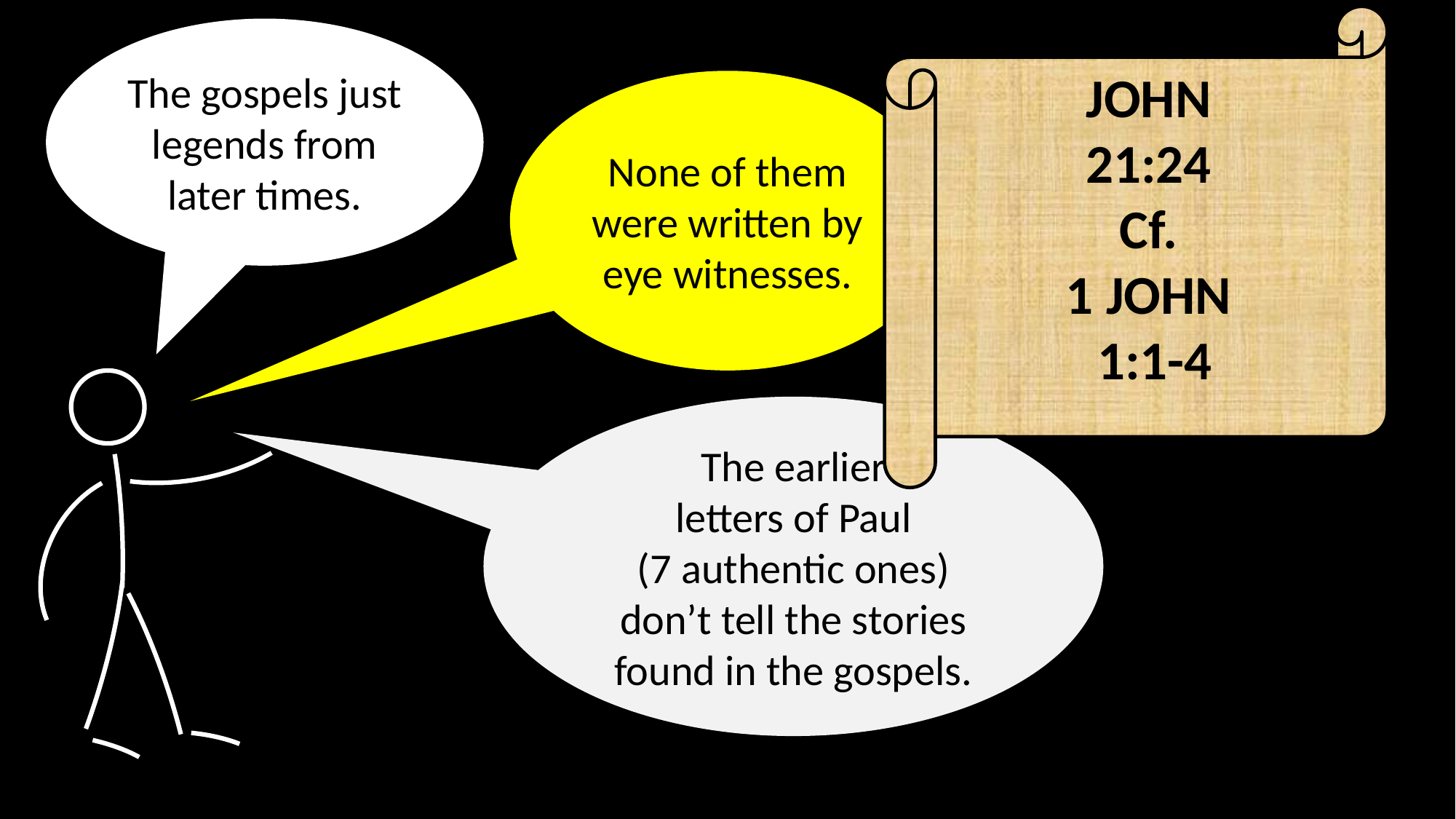

JOHN
21:24
Cf.
1 JOHN
 1:1-4
The gospels just legends from later times.
None of them were written by eye witnesses.

The earlier
letters of Paul
(7 authentic ones)
don’t tell the stories found in the gospels.